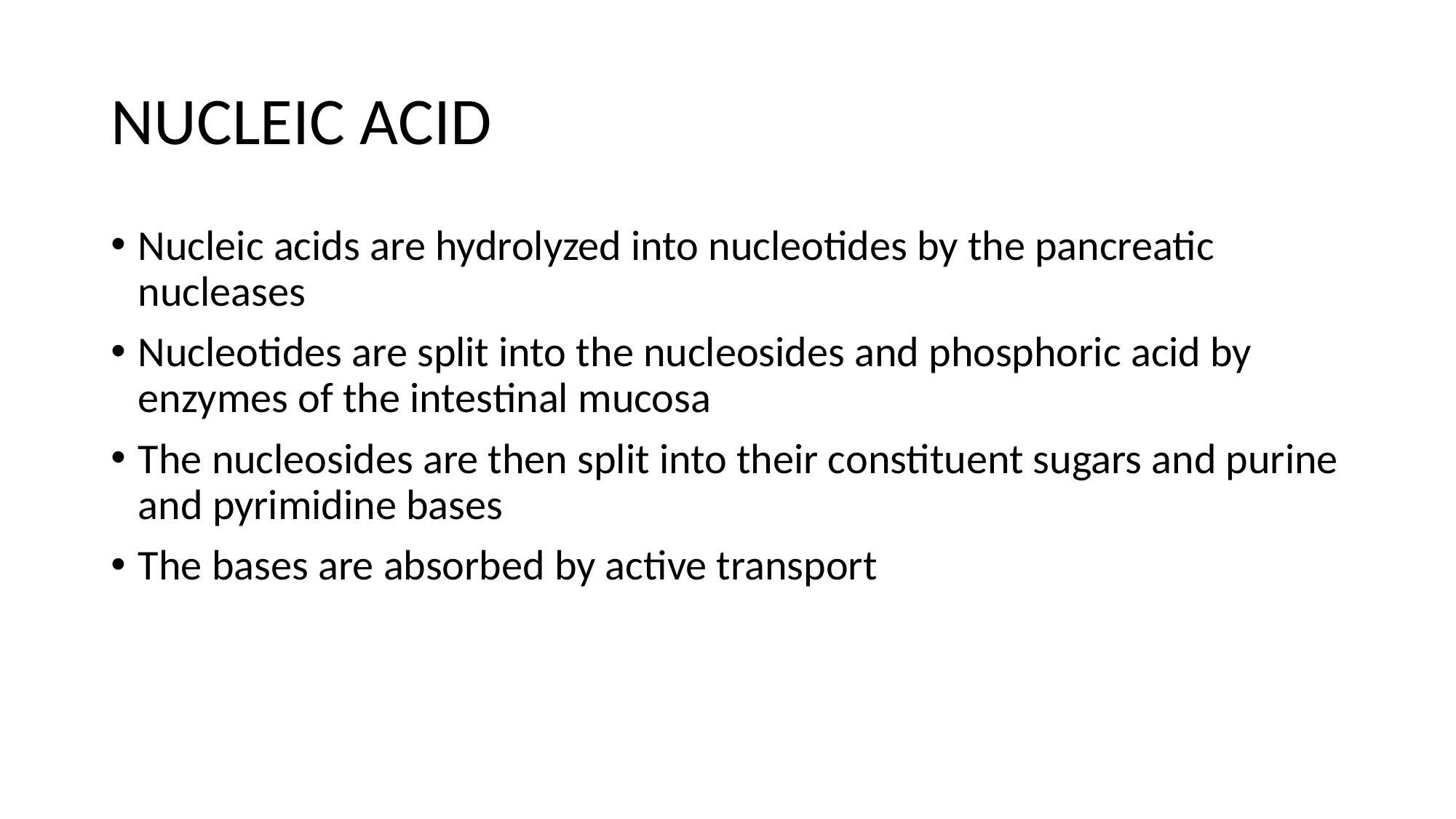

# NUCLEIC ACID
Nucleic acids are hydrolyzed into nucleotides by the pancreatic nucleases
Nucleotides are split into the nucleosides and phosphoric acid by enzymes of the intestinal mucosa
The nucleosides are then split into their constituent sugars and purine and pyrimidine bases
The bases are absorbed by active transport